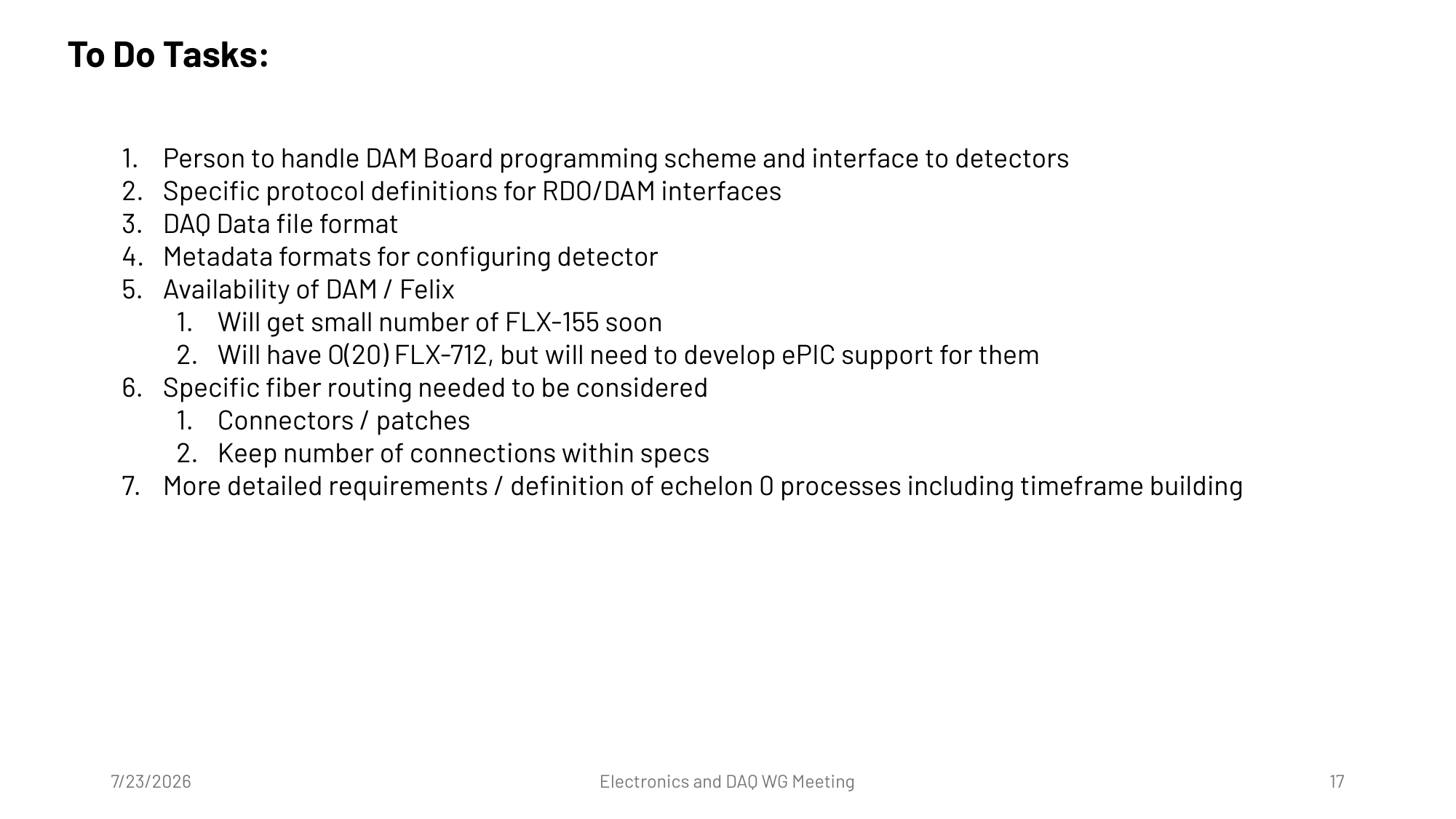

To Do Tasks:

Person to handle DAM Board programming scheme and interface to detectors
Specific protocol definitions for RDO/DAM interfaces
DAQ Data file format
Metadata formats for configuring detector
Availability of DAM / Felix
Will get small number of FLX-155 soon
Will have O(20) FLX-712, but will need to develop ePIC support for them
Specific fiber routing needed to be considered
Connectors / patches
Keep number of connections within specs
More detailed requirements / definition of echelon 0 processes including timeframe building

7/23/2026
Electronics and DAQ WG Meeting
17